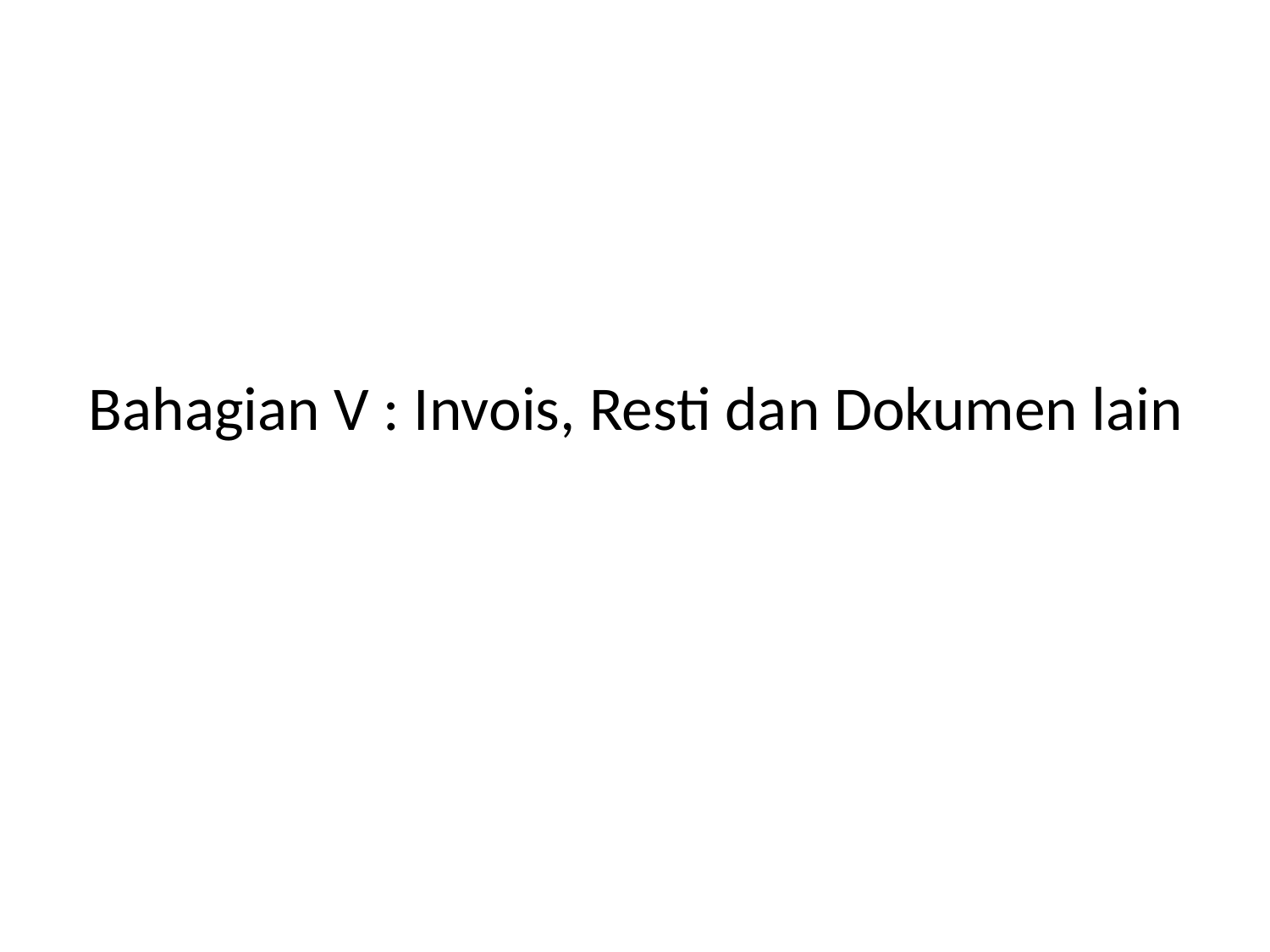

# Bahagian V : Invois, Resti dan Dokumen lain